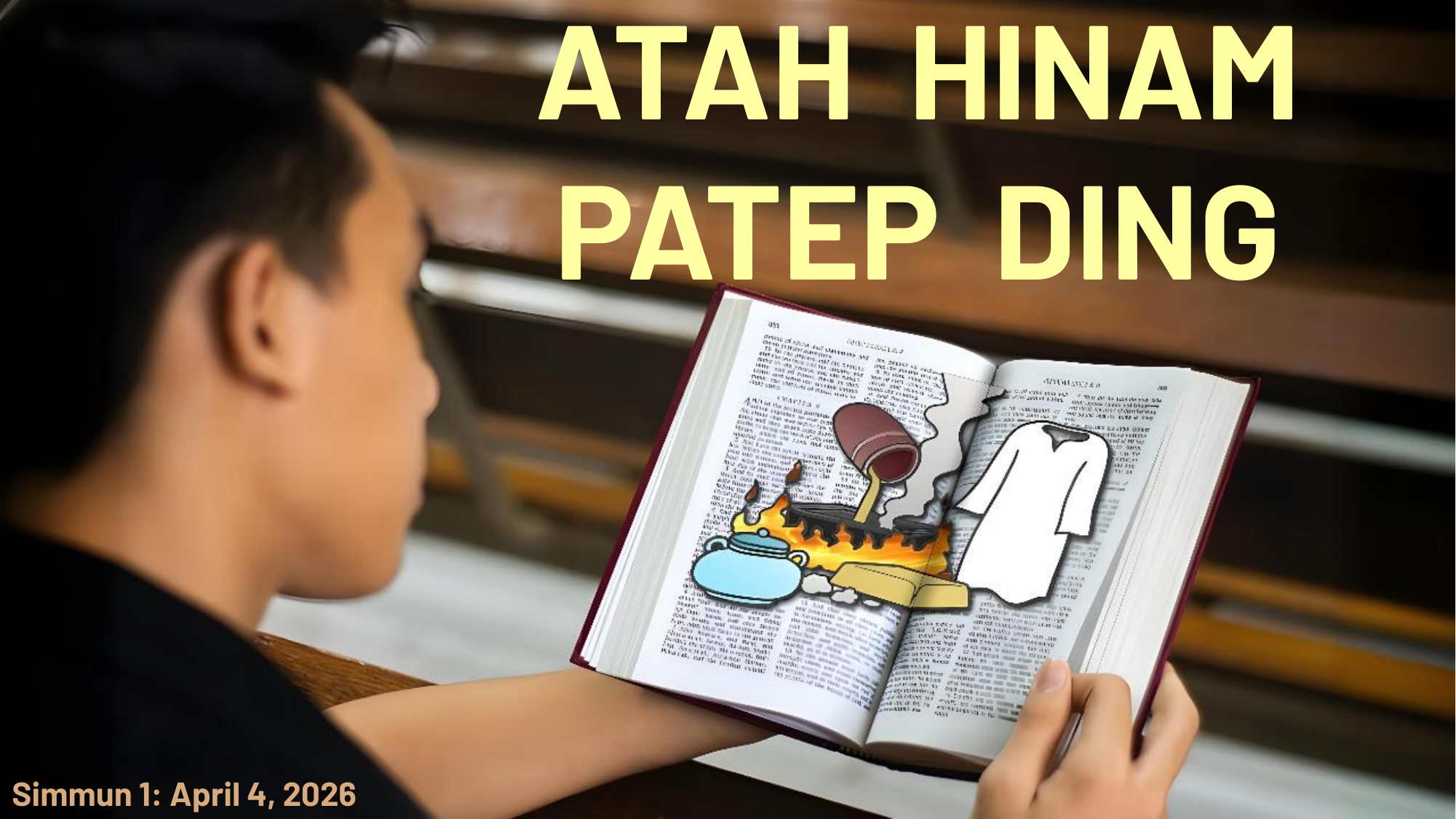

ATAH  HINAM PATEP  DING
Simmun 1: April 4, 2026